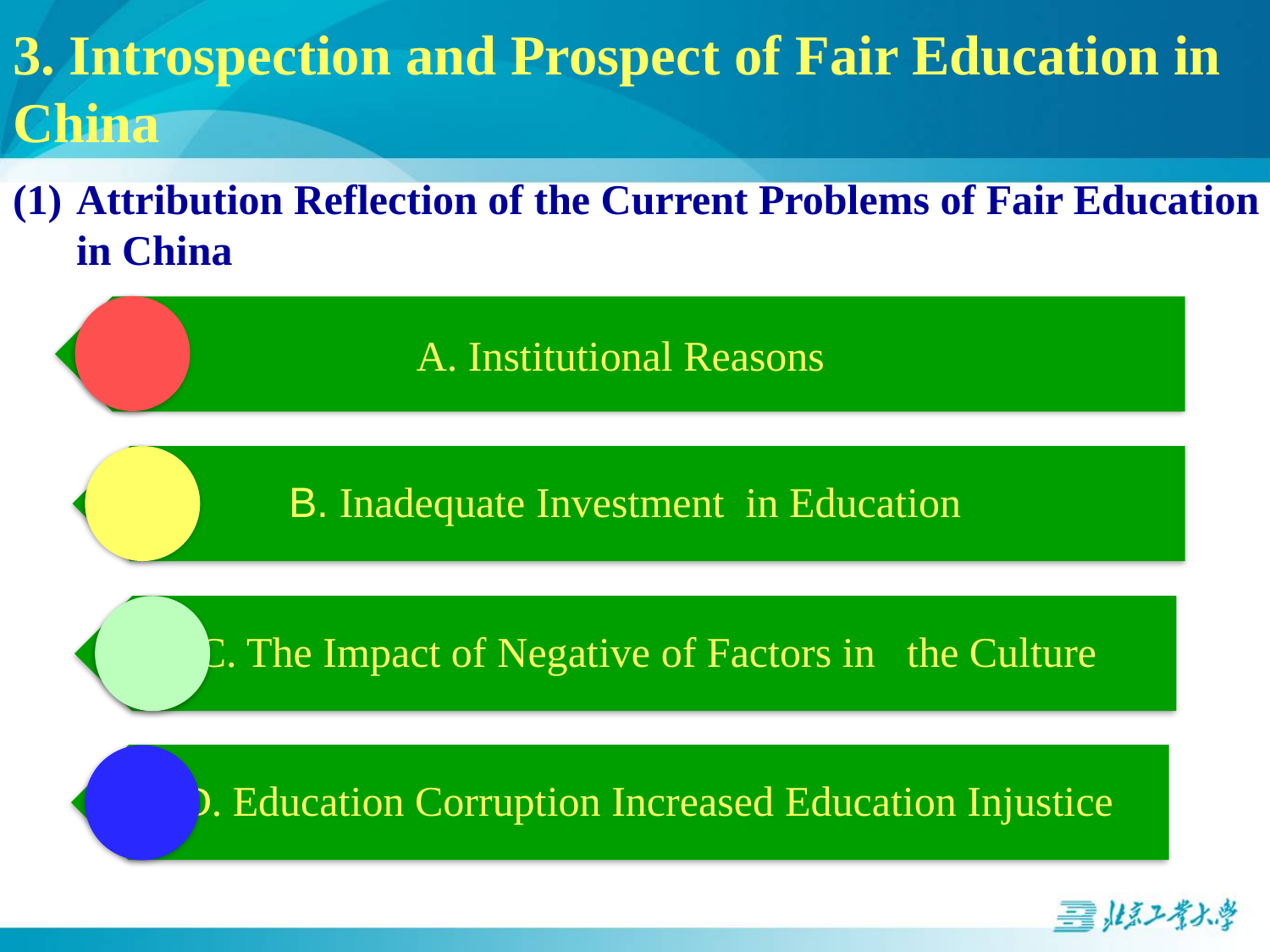

3. Introspection and Prospect of Fair Education in China
Attribution Reflection of the Current Problems of Fair Education in China
A. Institutional Reasons
 B. Inadequate Investment  in Education
    C. The Impact of Negative of Factors in   the Culture
     D. Education Corruption Increased Education Injustice